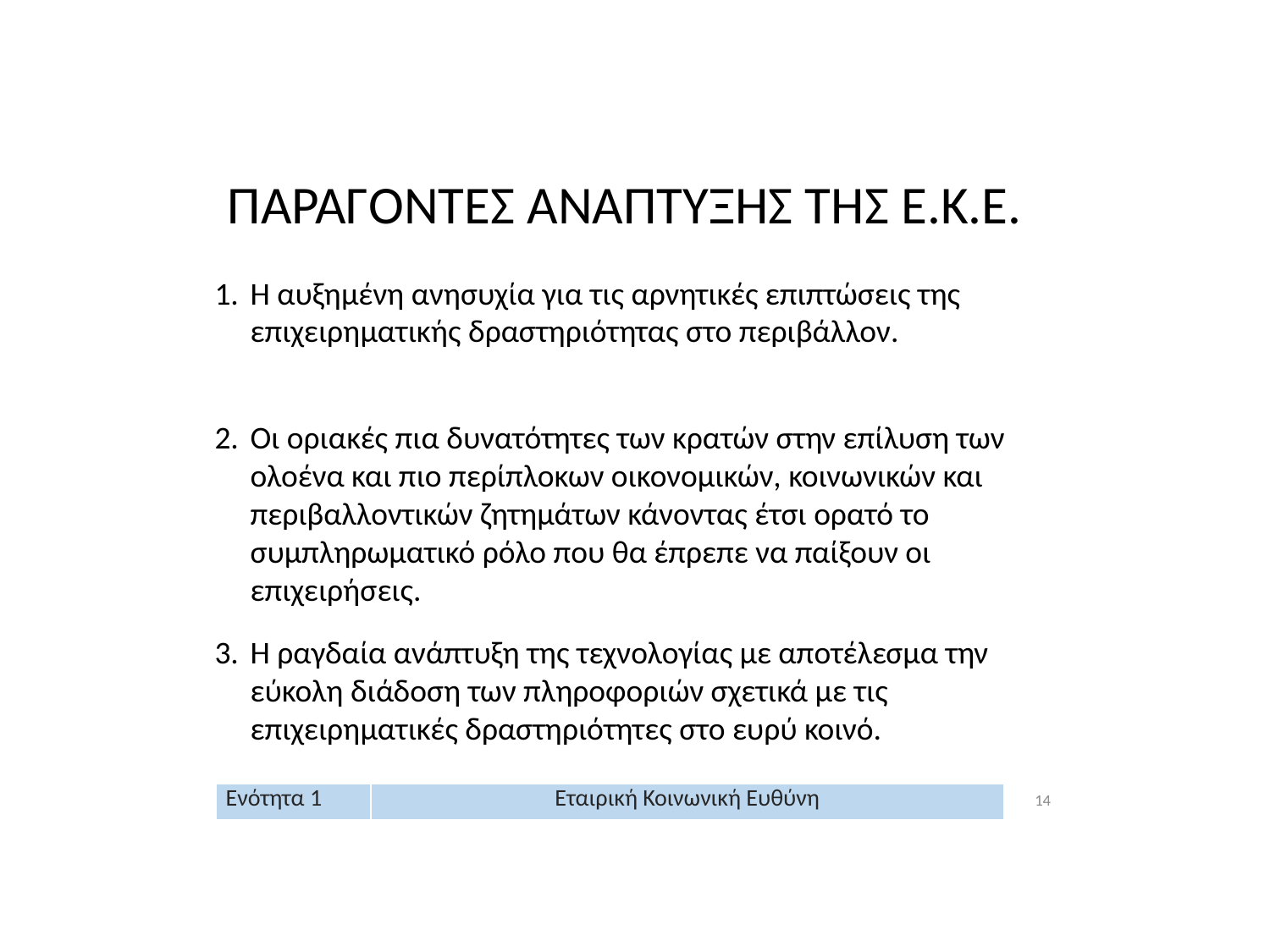

# ΠΑΡΑΓΟΝΤΕΣ ΑΝΑΠΤΥΞΗΣ ΤΗΣ Ε.Κ.Ε.

Η αυξημένη ανησυχία για τις αρνητικές επιπτώσεις της επιχειρηματικής δραστηριότητας στο περιβάλλον.

Οι οριακές πια δυνατότητες των κρατών στην επίλυση των ολοένα και πιο περίπλοκων οικονομικών, κοινωνικών και περιβαλλοντικών ζητημάτων κάνοντας έτσι ορατό το συμπληρωματικό ρόλο που θα έπρεπε να παίξουν οι επιχειρήσεις.

Η ραγδαία ανάπτυξη της τεχνολογίας με αποτέλεσμα την εύκολη διάδοση των πληροφοριών σχετικά με τις επιχειρηματικές δραστηριότητες στο ευρύ κοινό.

14
| Ενότητα 1 | Εταιρική Κοινωνική Ευθύνη |
| --- | --- |